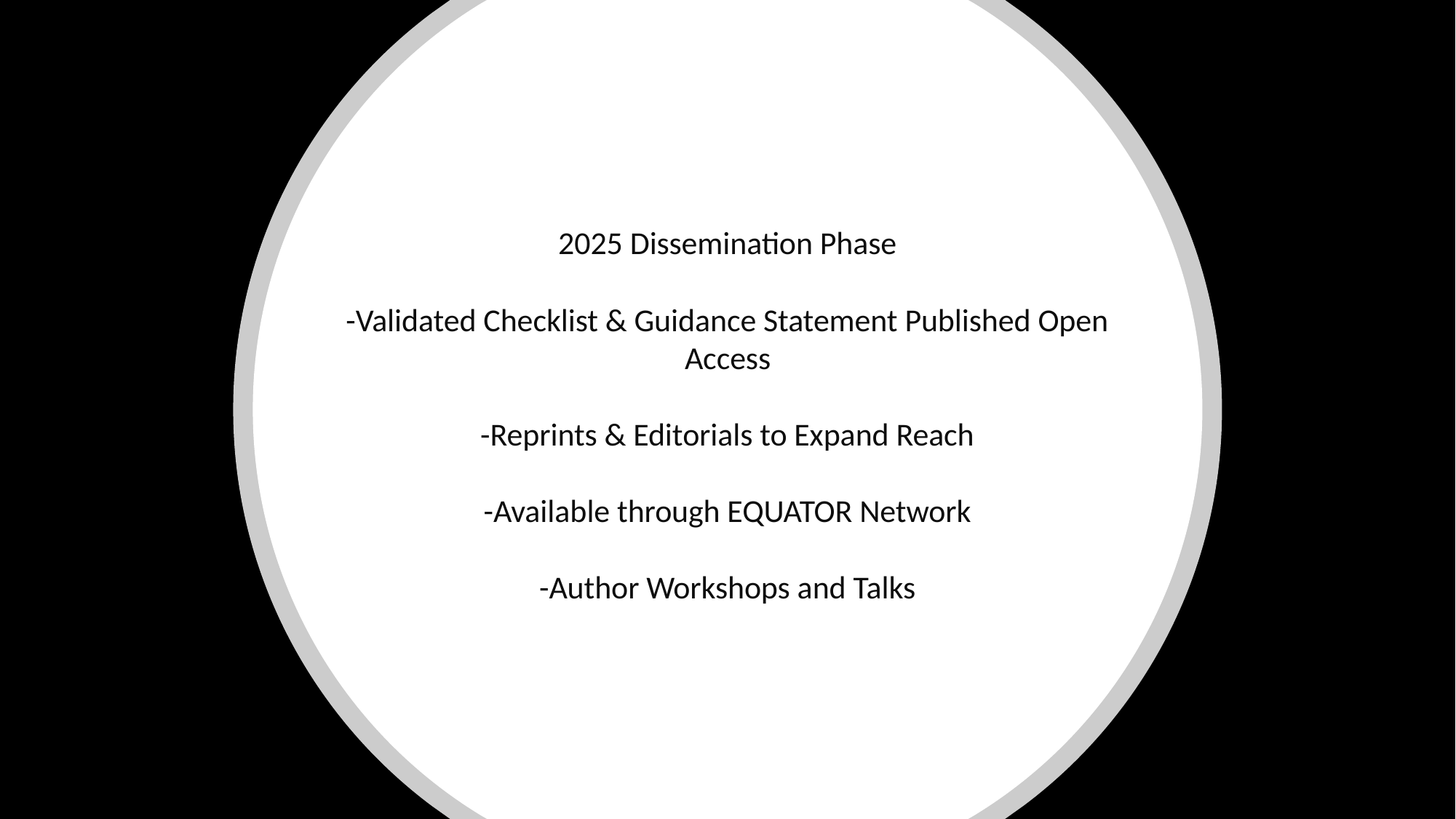

# 2025 Dissemination Phase -Validated Checklist & Guidance Statement Published Open Access -Reprints & Editorials to Expand Reach -Available through EQUATOR Network -Author Workshops and Talks